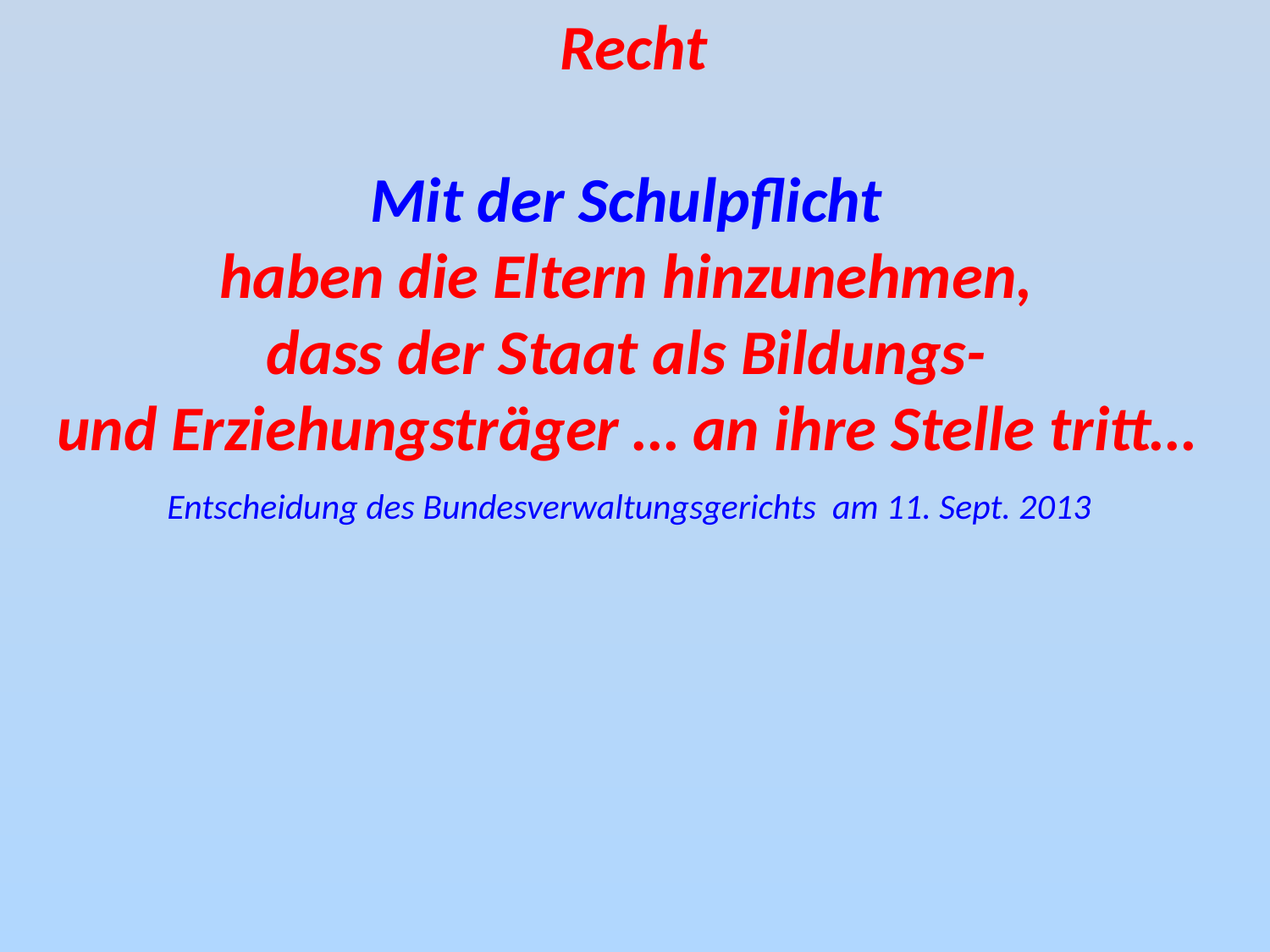

Recht

Mit der Schulpflicht
haben die Eltern hinzunehmen,
dass der Staat als Bildungs-
und Erziehungsträger … an ihre Stelle tritt…

Entscheidung des Bundesverwaltungsgerichts  am 11. Sept. 2013